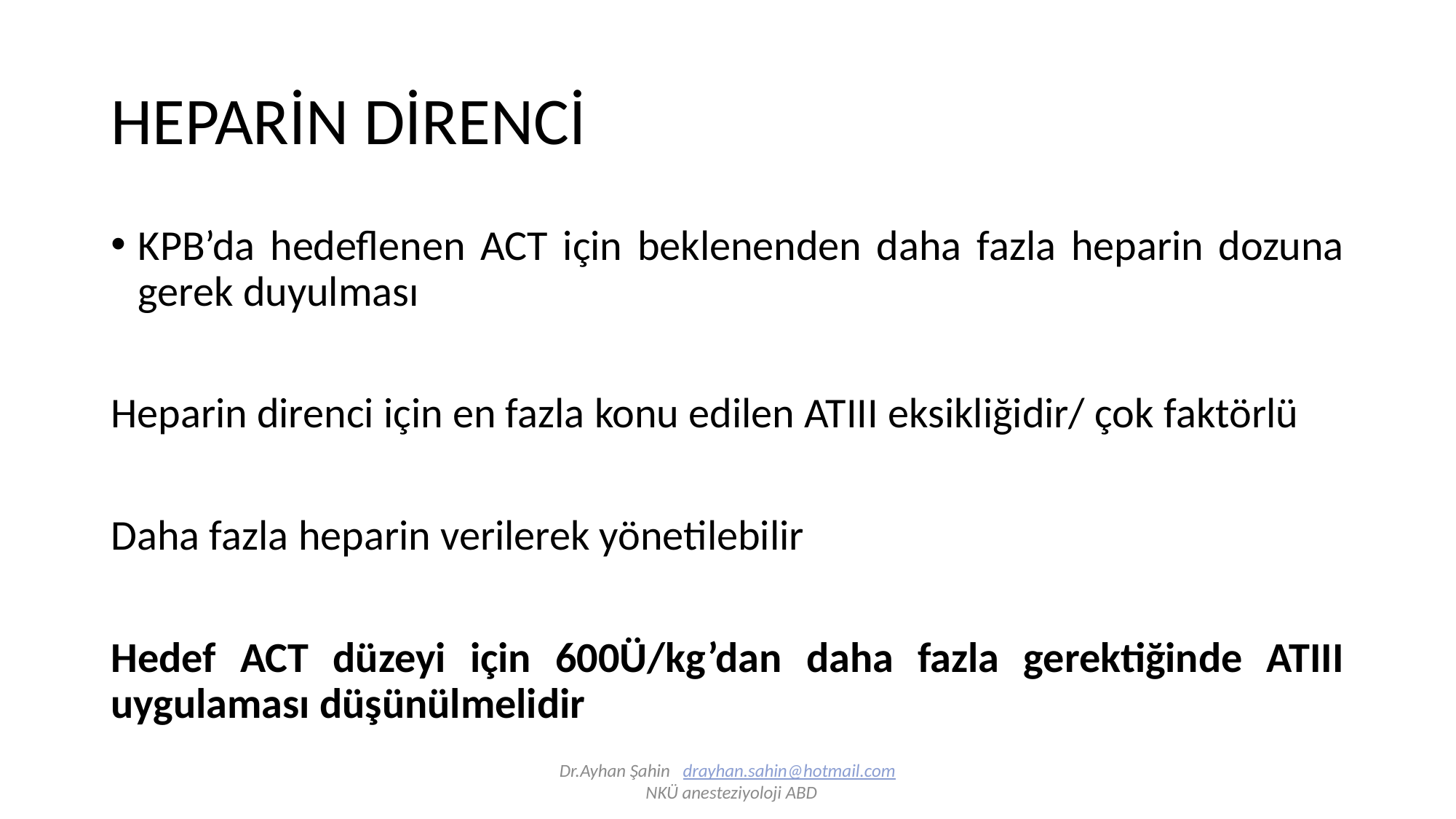

# HEPARİN DİRENCİ
KPB’da hedeflenen ACT için beklenenden daha fazla heparin dozuna gerek duyulması

Heparin direnci için en fazla konu edilen ATIII eksikliğidir/ çok faktörlü

Daha fazla heparin verilerek yönetilebilir

Hedef ACT düzeyi için 600Ü/kg’dan daha fazla gerektiğinde ATIII uygulaması düşünülmelidir
Dr.Ayhan Şahin   drayhan.sahin@hotmail.com
  NKÜ anesteziyoloji ABD